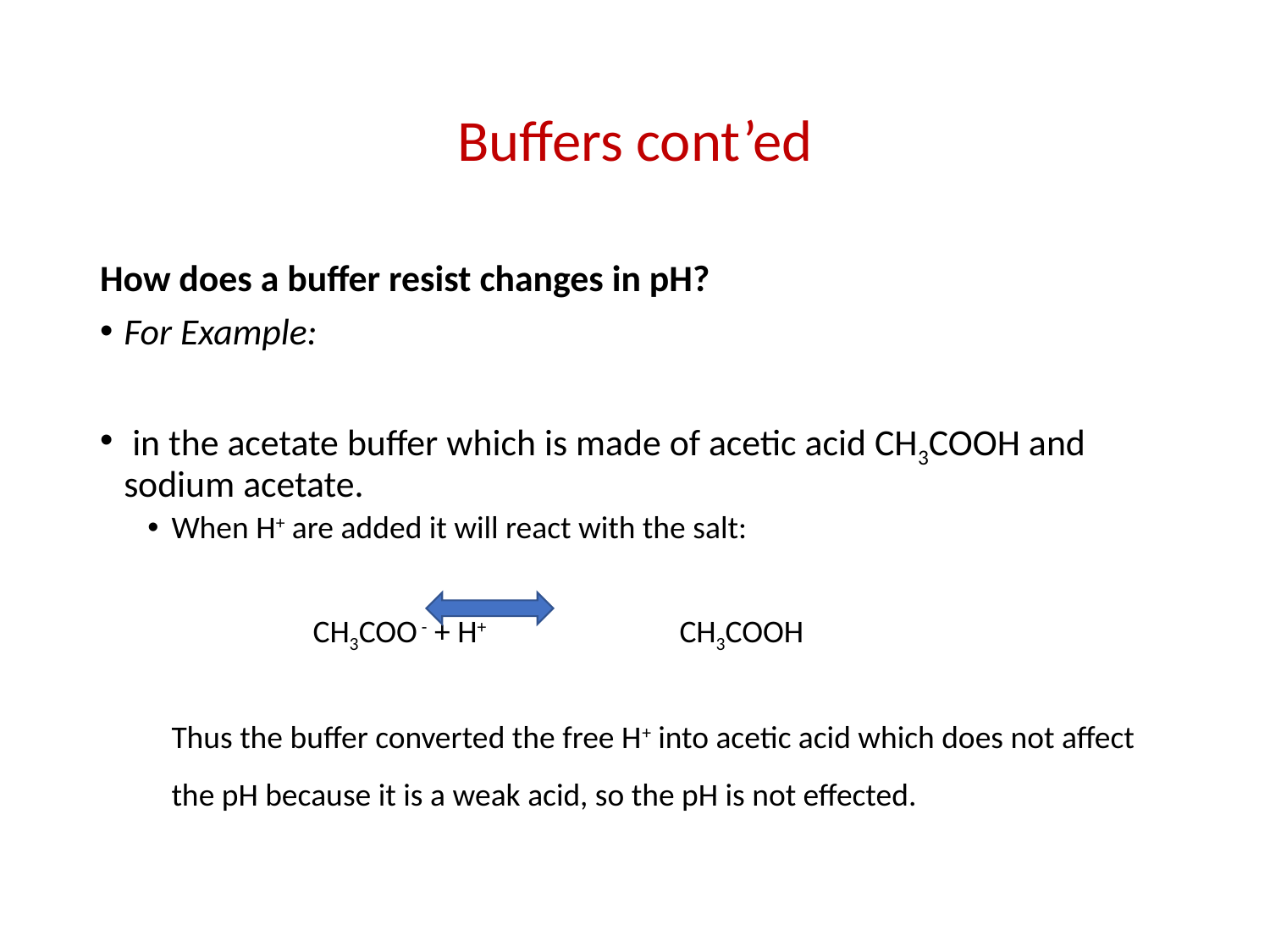

# Buffers cont’ed
How does a buffer resist changes in pH?
For Example:

 in the acetate buffer which is made of acetic acid CH3COOH and sodium acetate.
When H+ are added it will react with the salt:

		  CH3COO - + H+		CH3COOH

	Thus the buffer converted the free H+ into acetic acid which does not affect the pH because it is a weak acid, so the pH is not effected.